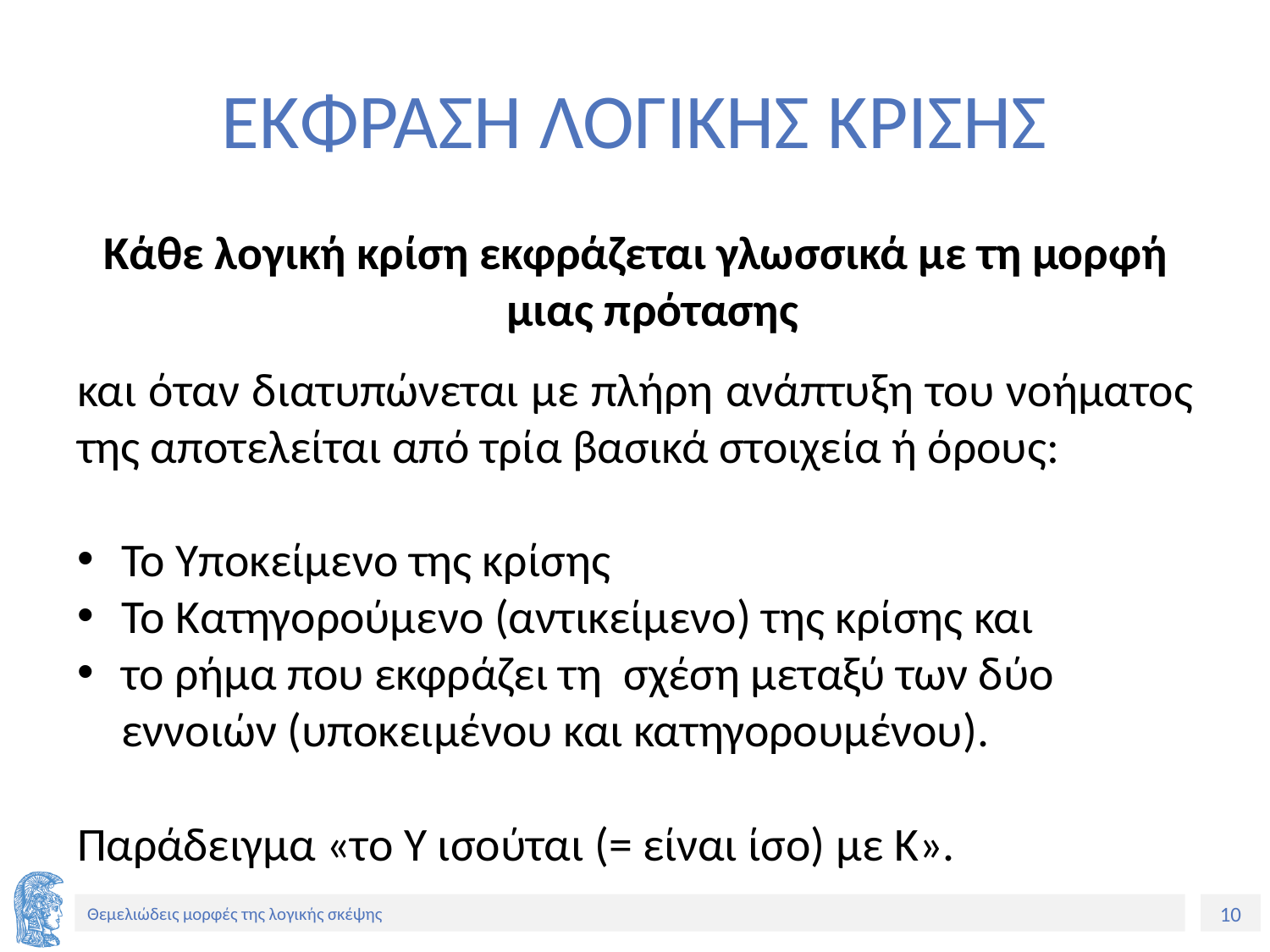

# ΕΚΦΡΑΣΗ ΛΟΓΙΚΗΣ ΚΡΙΣΗΣ
Κάθε λογική κρίση εκφράζεται γλωσσικά με τη μορφή μιας πρότασης
και όταν διατυπώνεται με πλήρη ανάπτυξη του νοήματος της αποτελείται από τρία βασικά στοιχεία ή όρους:

Το Υποκείμενο της κρίσης
Το Κατηγορούμενο (αντικείμενο) της κρίσης και
το ρήμα που εκφράζει τη  σχέση μεταξύ των δύο εννοιών (υποκειμένου και κατηγορουμένου).

Παράδειγμα «το Υ ισούται (= είναι ίσο) με Κ».